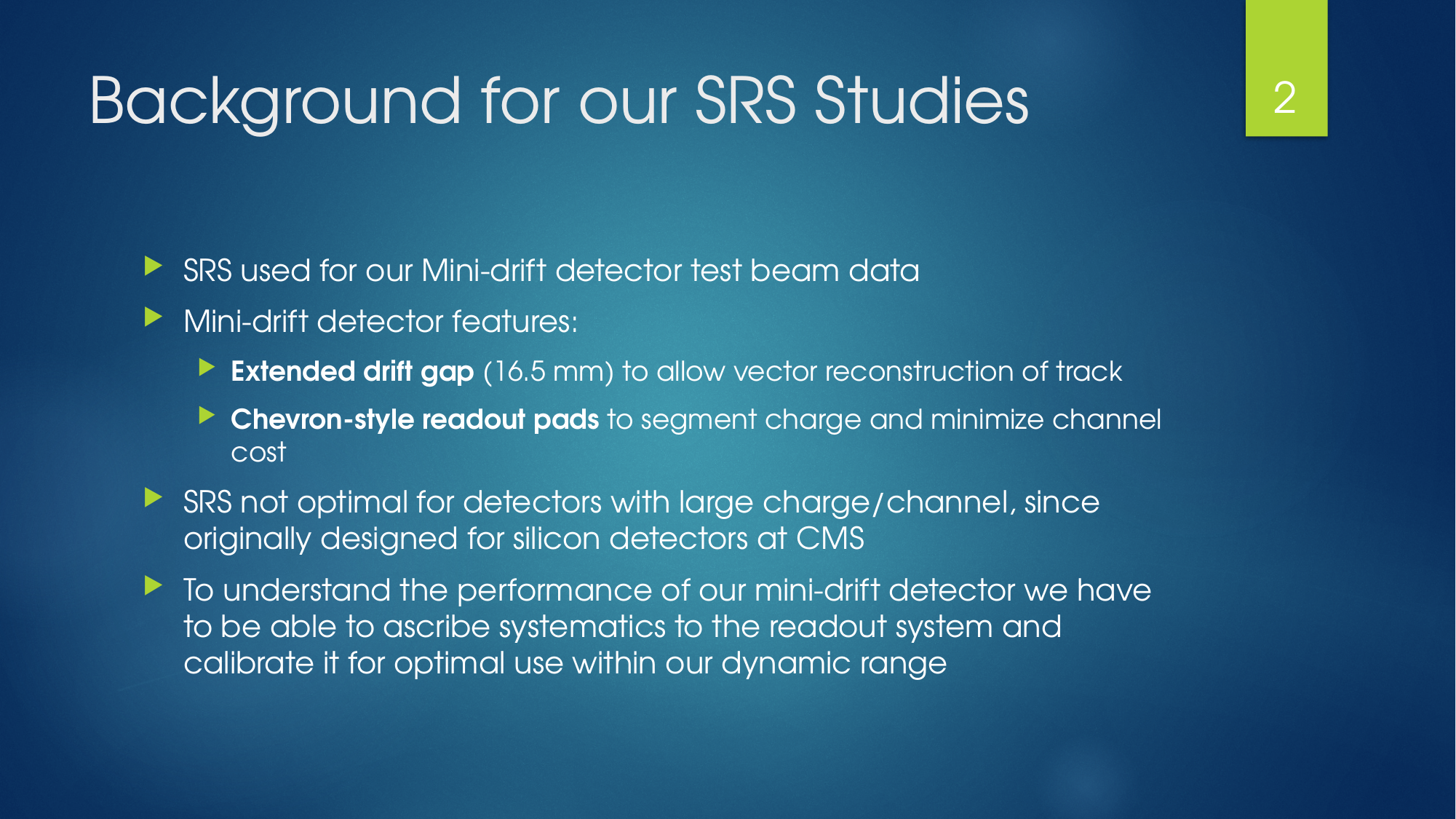

2
# Background for our SRS Studies
SRS used for our Mini-drift detector test beam data
Mini-drift detector features:
Extended drift gap (16.5 mm) to allow vector reconstruction of track
Chevron-style readout pads to segment charge and minimize channel cost
SRS not optimal for detectors with large charge/channel, since originally designed for silicon detectors at CMS
To understand the performance of our mini-drift detector we have to be able to ascribe systematics to the readout system and calibrate it for optimal use within our dynamic range